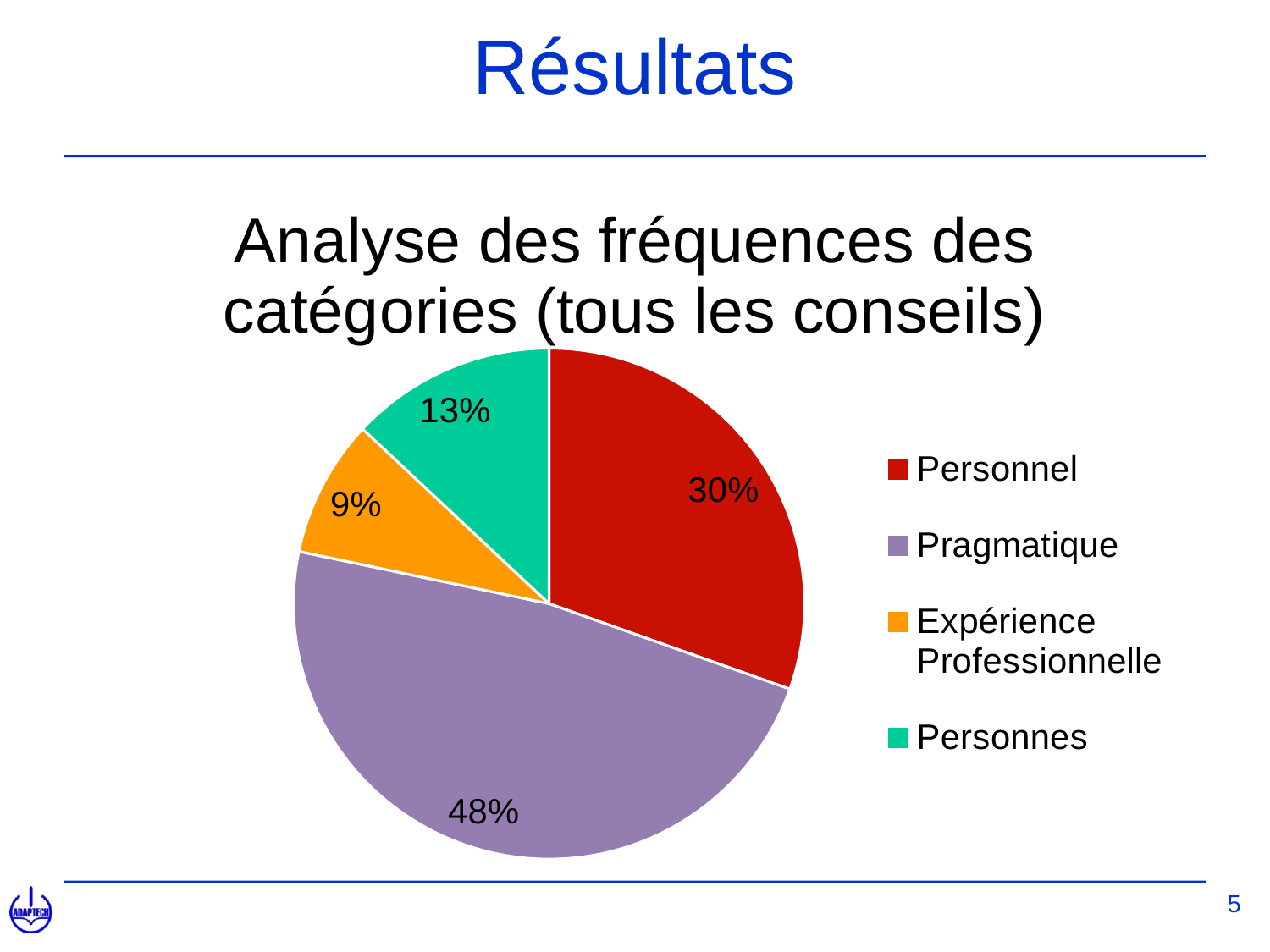

# Résultats

### Chart: Analyse des fréquences des catégories (tous les conseils)

| Category | Analyse des fréquences des catégories (tous les conseils) |
|---|---|
| Personnel | 30.4 |
| Pragmatique | 47.8 |
| Expérience Professionnelle | 8.7 |
| Personnes | 13.0 |
5